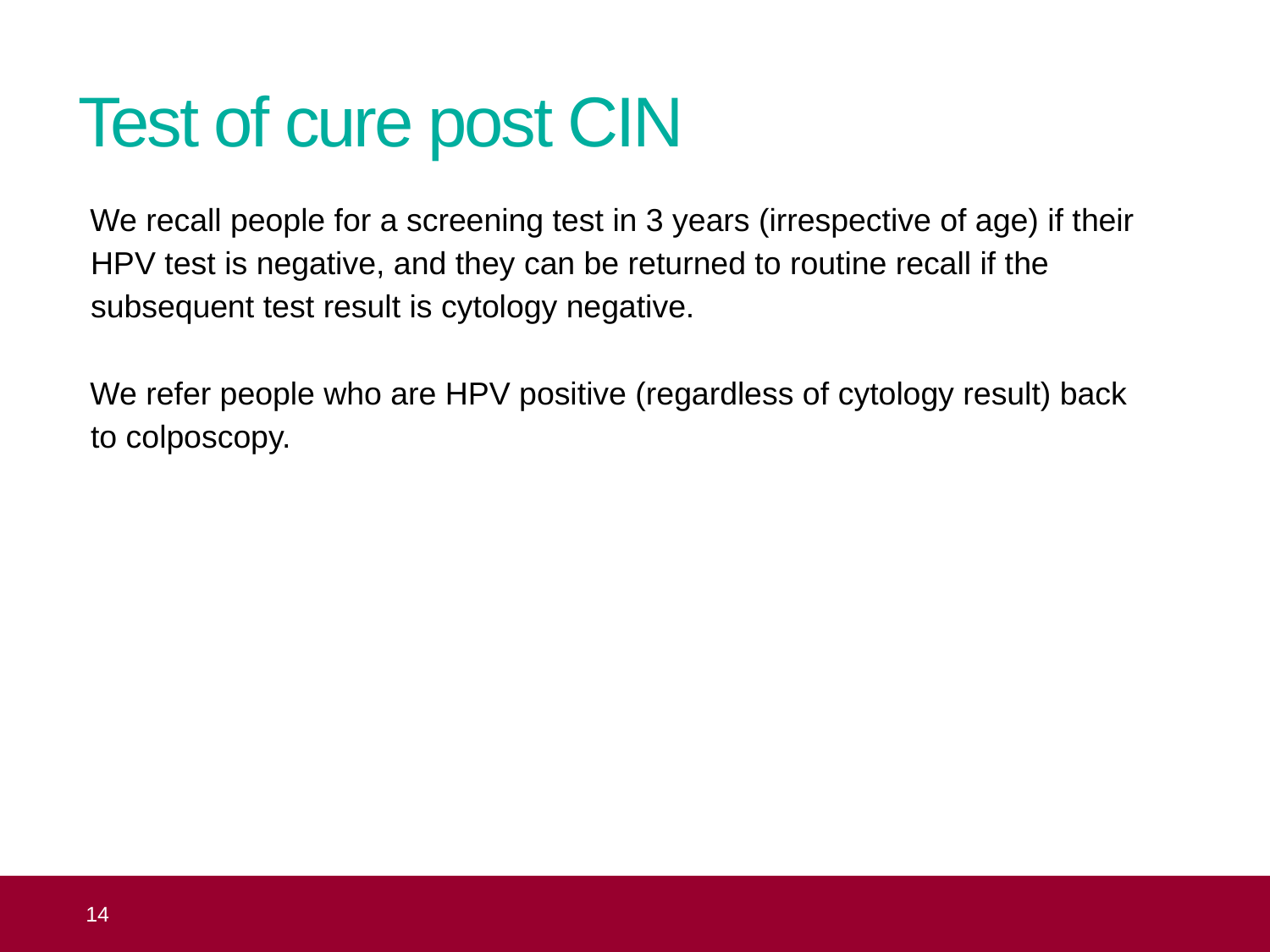

# Test of cure post CIN

We recall people for a screening test in 3 years (irrespective of age) if their HPV test is negative, and they can be returned to routine recall if the subsequent test result is cytology negative.

We refer people who are HPV positive (regardless of cytology result) back
to colposcopy.

  14
Topic 6: understanding the test results